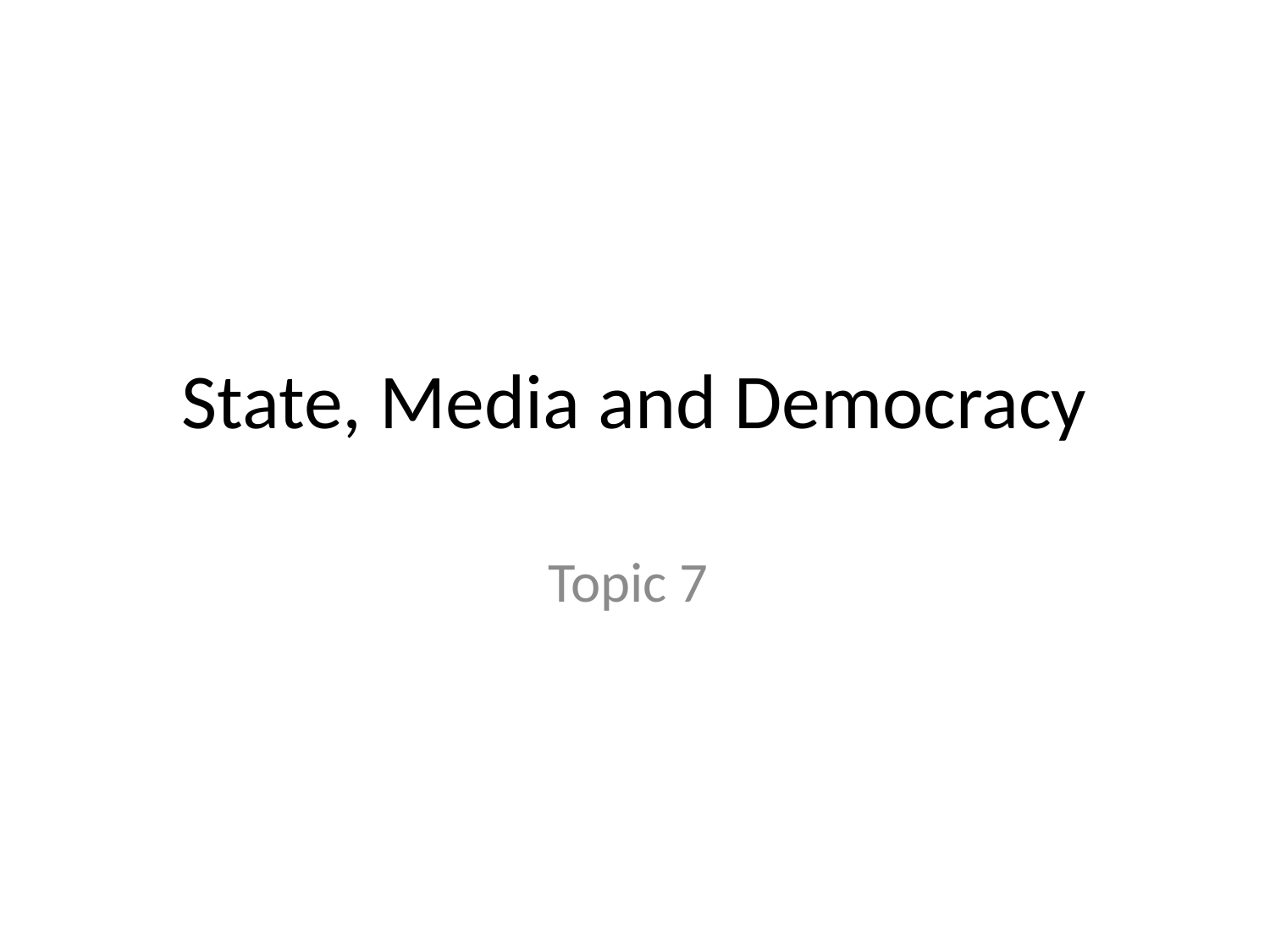

# State, Media and Democracy
Topic 7